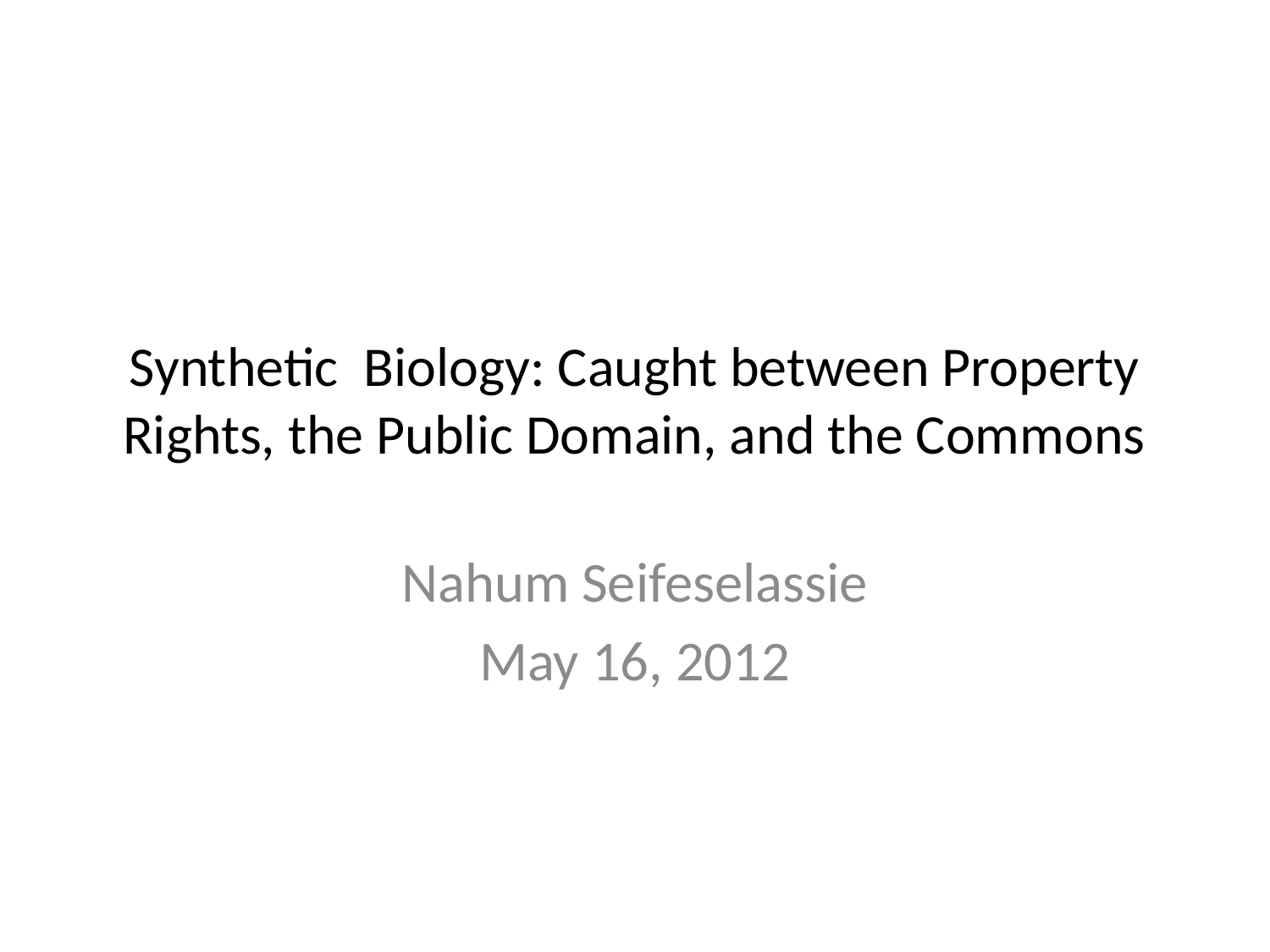

# Synthetic  Biology: Caught between Property Rights, the Public Domain, and the Commons
Nahum Seifeselassie
May 16, 2012